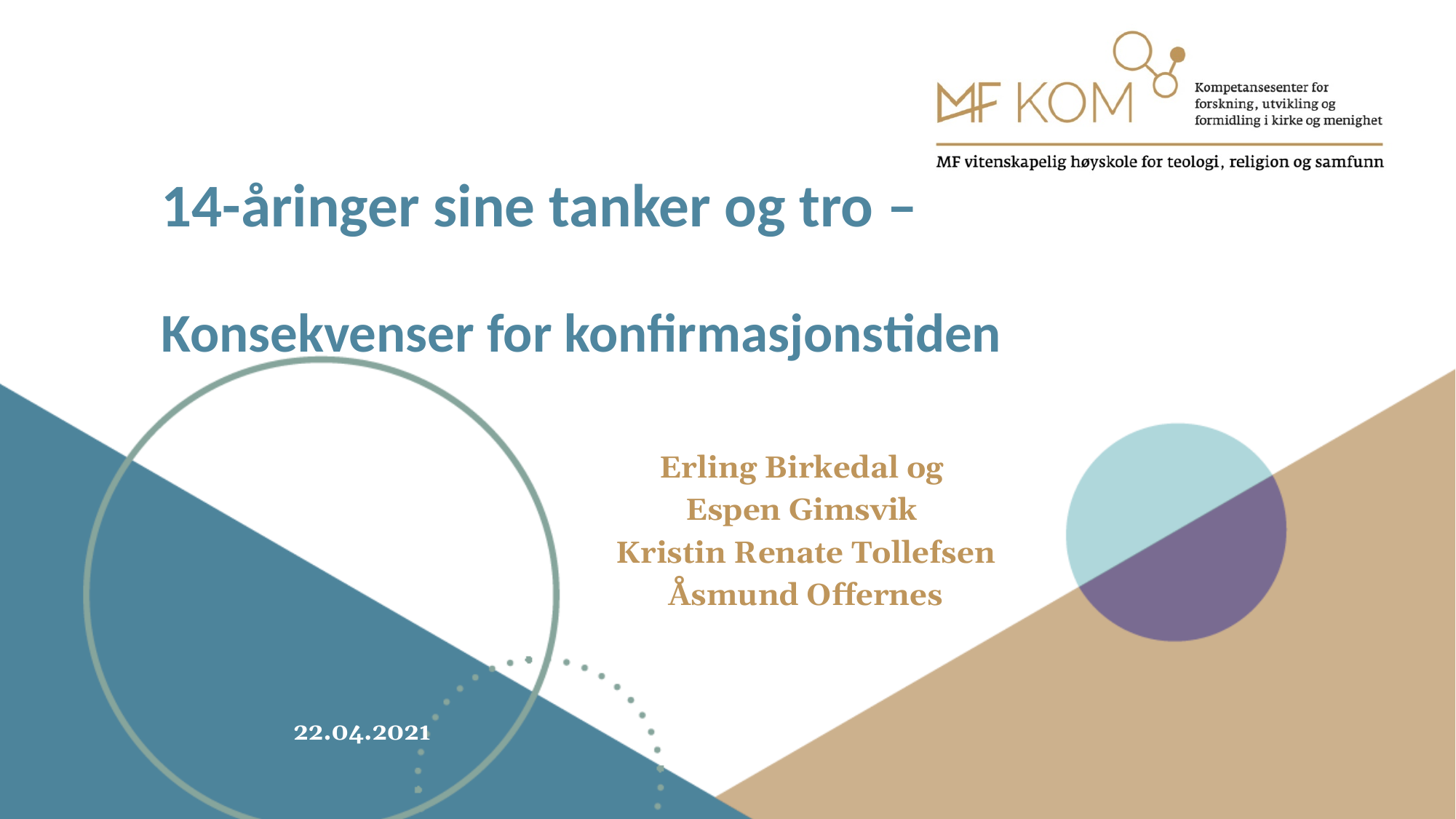

# 14-åringer sine tanker og tro – Konsekvenser for konfirmasjonstiden
Erling Birkedal og
Espen Gimsvik
Kristin Renate Tollefsen
Åsmund Offernes

22.04.2021